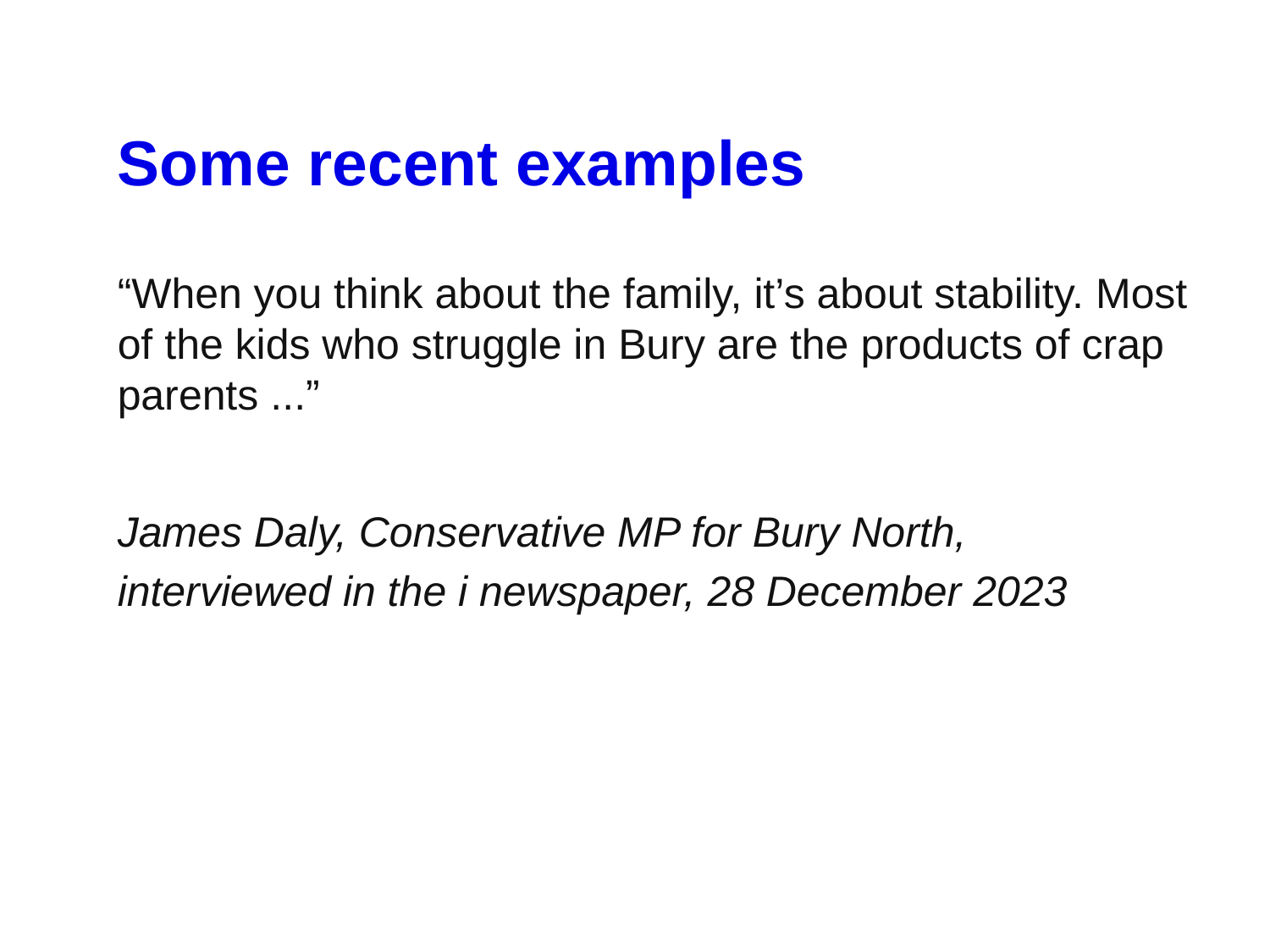

Some recent examples

“When you think about the family, it’s about stability. Most of the kids who struggle in Bury are the products of crap parents ...”

James Daly, Conservative MP for Bury North,
interviewed in the i newspaper, 28 December 2023